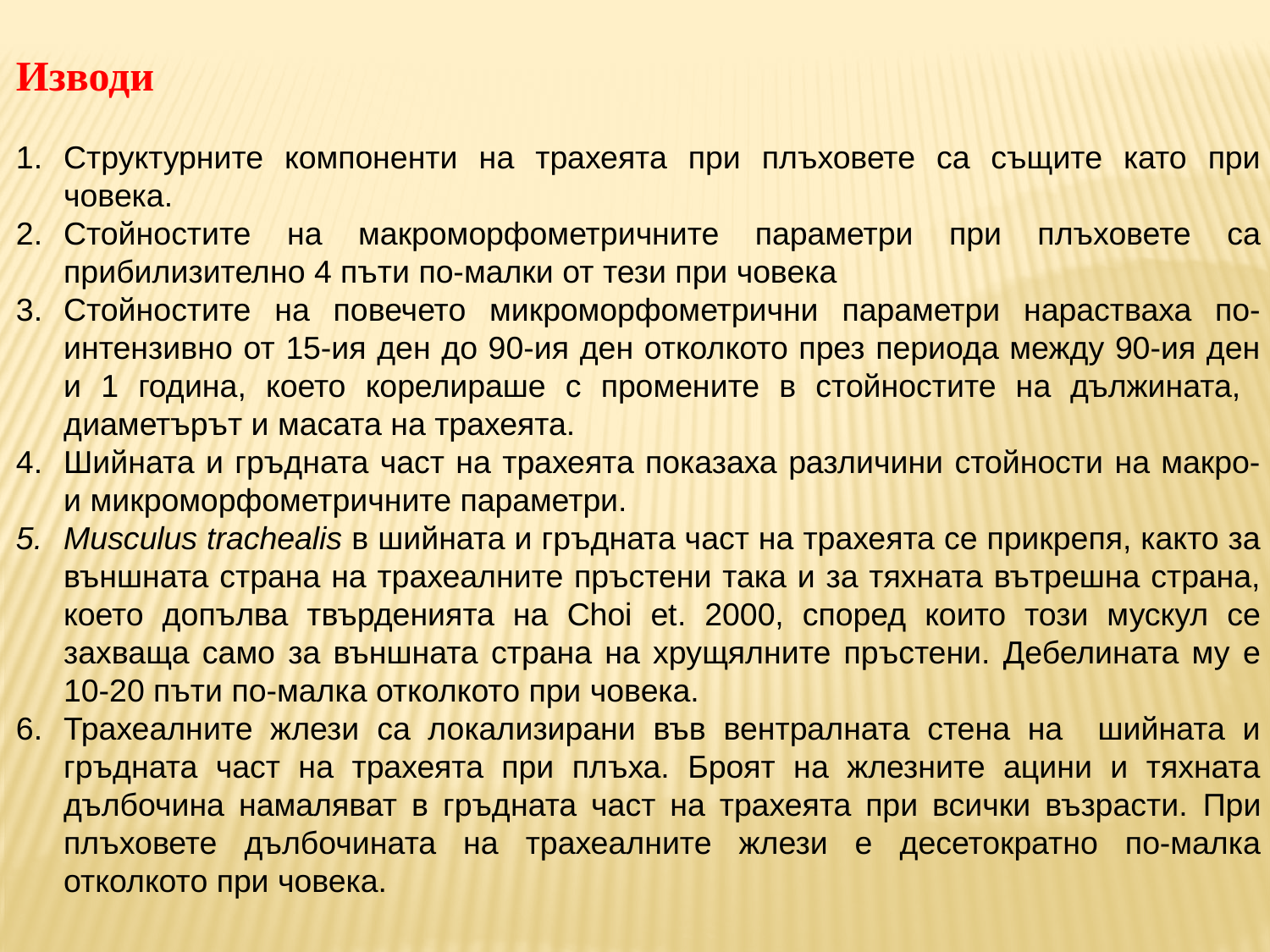

Изводи

Структурните компоненти на трахеята при плъховете са същите като при човека.
Стойностите на макроморфометричните параметри при плъховете са прибилизително 4 пъти по-малки от тези при човека
Стойностите на повечето микроморфометрични параметри нарастваха по-интензивно от 15-ия ден до 90-ия ден отколкото през периода между 90-ия ден и 1 година, което корелираше с промените в стойностите на дължината,  диаметърът и масата на трахеята.
Шийната и гръдната част на трахеята показаха различини стойности на макро- и микроморфометричните параметри.
Musculus trachealis в шийната и гръдната част на трахеята се прикрепя, както за външната страна на трахеалните пръстени така и за тяхната вътрешна страна, което допълва твърденията на Choi et. 2000, според които този мускул се захваща само за външната страна на хрущялните пръстени. Дебелината му е 10-20 пъти по-малка отколкото при човека.
Трахеалните жлези са локализирани във вентралната стена на  шийната и гръдната част на трахеята при плъха. Броят на жлезните ацини и тяхната дълбочина намаляват в гръдната част на трахеята при всички възрасти. При плъховете дълбочината на трахеалните жлези е десетократно по-малка отколкото при човека.